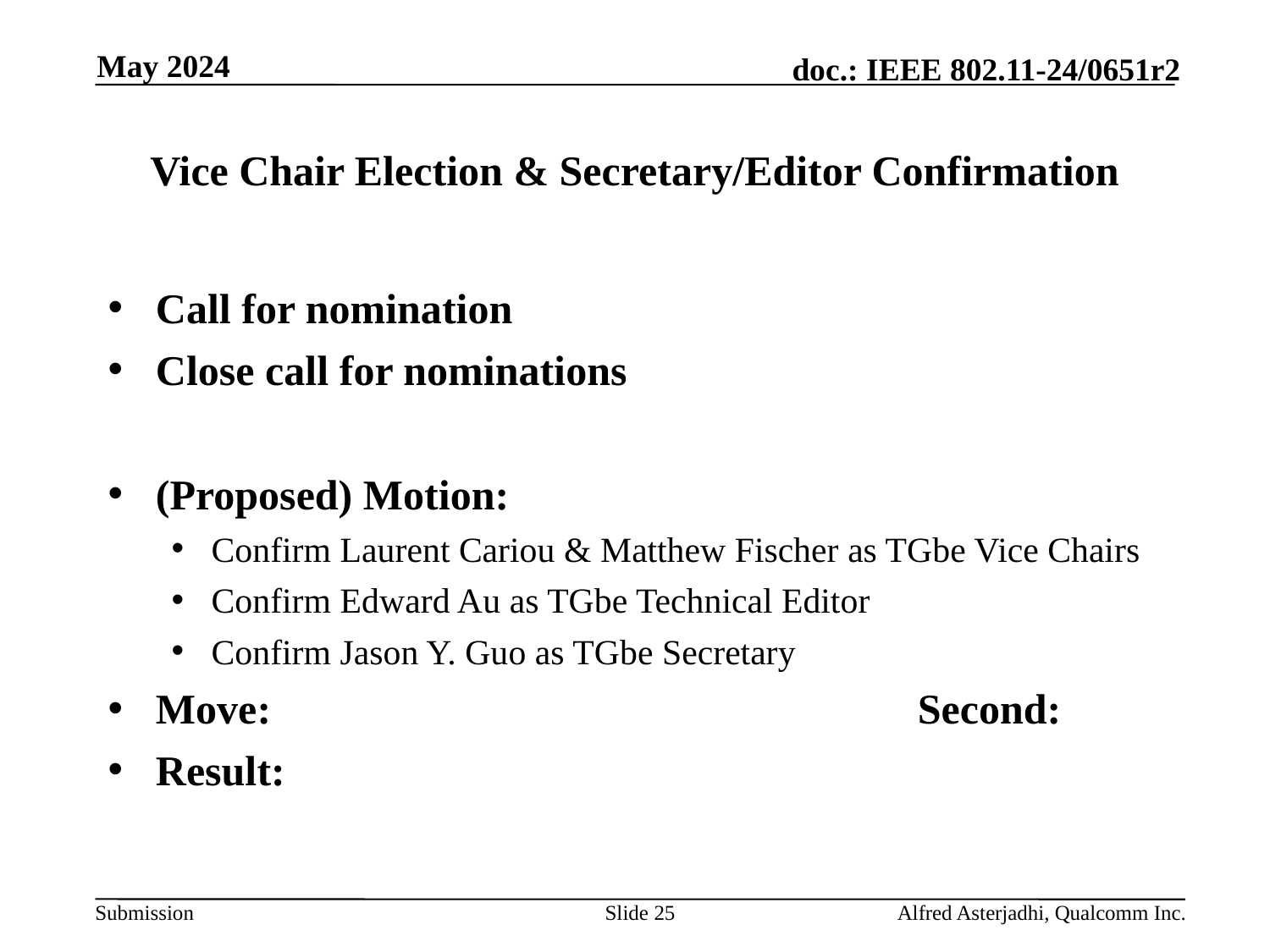

May 2024
# Vice Chair Election & Secretary/Editor Confirmation
Call for nomination
Close call for nominations

(Proposed) Motion:
Confirm Laurent Cariou & Matthew Fischer as TGbe Vice Chairs
Confirm Edward Au as TGbe Technical Editor
Confirm Jason Y. Guo as TGbe Secretary
Move: 						Second:
Result:
Slide 25
Alfred Asterjadhi, Qualcomm Inc.